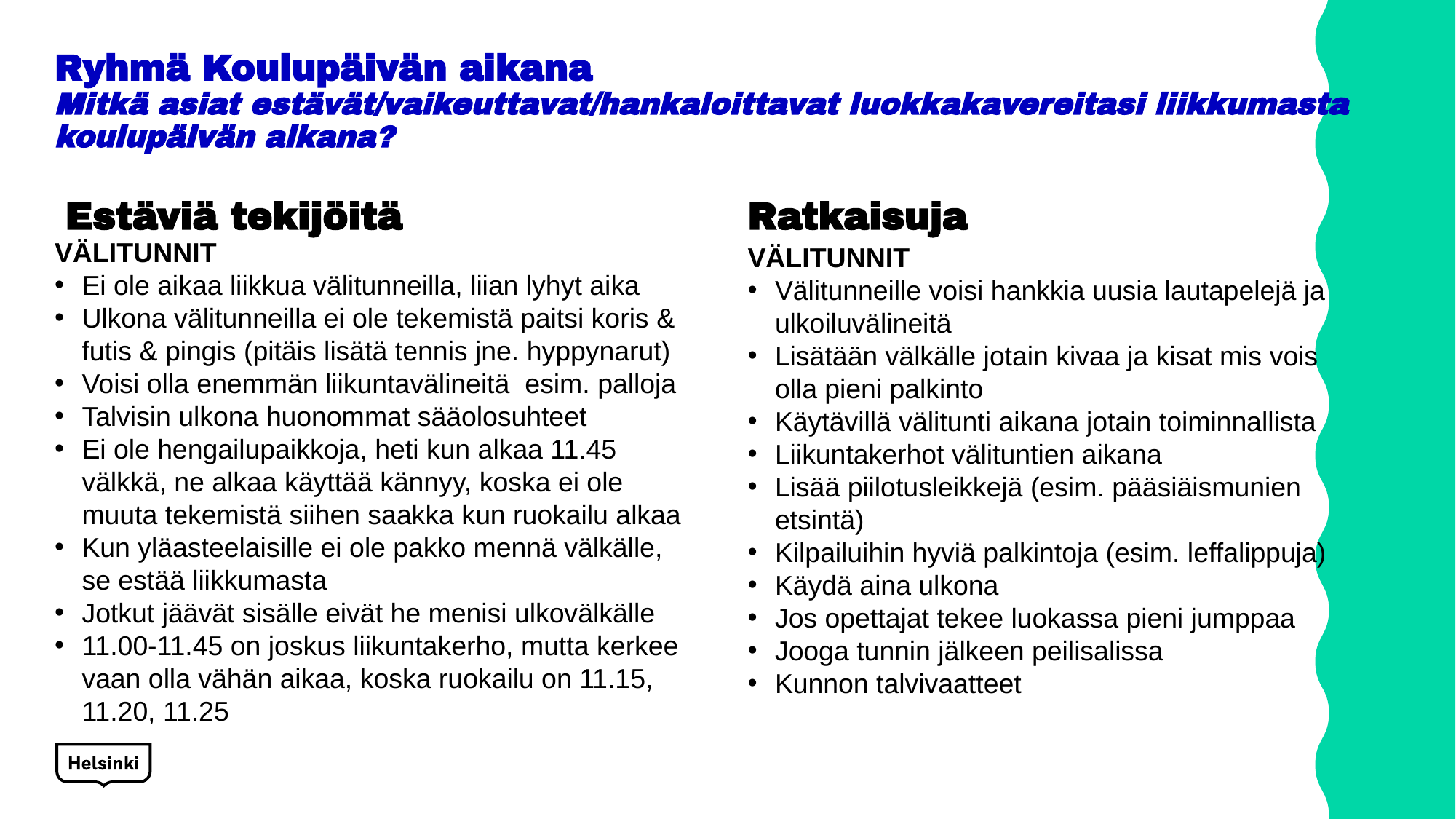

# Ryhmä Koulupäivän aikana Mitkä asiat estävät/vaikeuttavat/hankaloittavat luokkakavereitasi liikkumasta koulupäivän aikana?
Estäviä tekijöitä
Ratkaisuja
VÄLITUNNIT
Välitunneille voisi hankkia uusia lautapelejä ja ulkoiluvälineitä
Lisätään välkälle jotain kivaa ja kisat mis vois olla pieni palkinto
Käytävillä välitunti aikana jotain toiminnallista
Liikuntakerhot välituntien aikana
Lisää piilotusleikkejä (esim. pääsiäismunien etsintä)
Kilpailuihin hyviä palkintoja (esim. leffalippuja)
Käydä aina ulkona
Jos opettajat tekee luokassa pieni jumppaa
Jooga tunnin jälkeen peilisalissa
Kunnon talvivaatteet

VÄLITUNNIT
Ei ole aikaa liikkua välitunneilla, liian lyhyt aika
Ulkona välitunneilla ei ole tekemistä paitsi koris & futis & pingis (pitäis lisätä tennis jne. hyppynarut)
Voisi olla enemmän liikuntavälineitä  esim. palloja
Talvisin ulkona huonommat sääolosuhteet
Ei ole hengailupaikkoja, heti kun alkaa 11.45 välkkä, ne alkaa käyttää kännyy, koska ei ole muuta tekemistä siihen saakka kun ruokailu alkaa
Kun yläasteelaisille ei ole pakko mennä välkälle, se estää liikkumasta
Jotkut jäävät sisälle eivät he menisi ulkovälkälle
11.00-11.45 on joskus liikuntakerho, mutta kerkee vaan olla vähän aikaa, koska ruokailu on 11.15, 11.20, 11.25